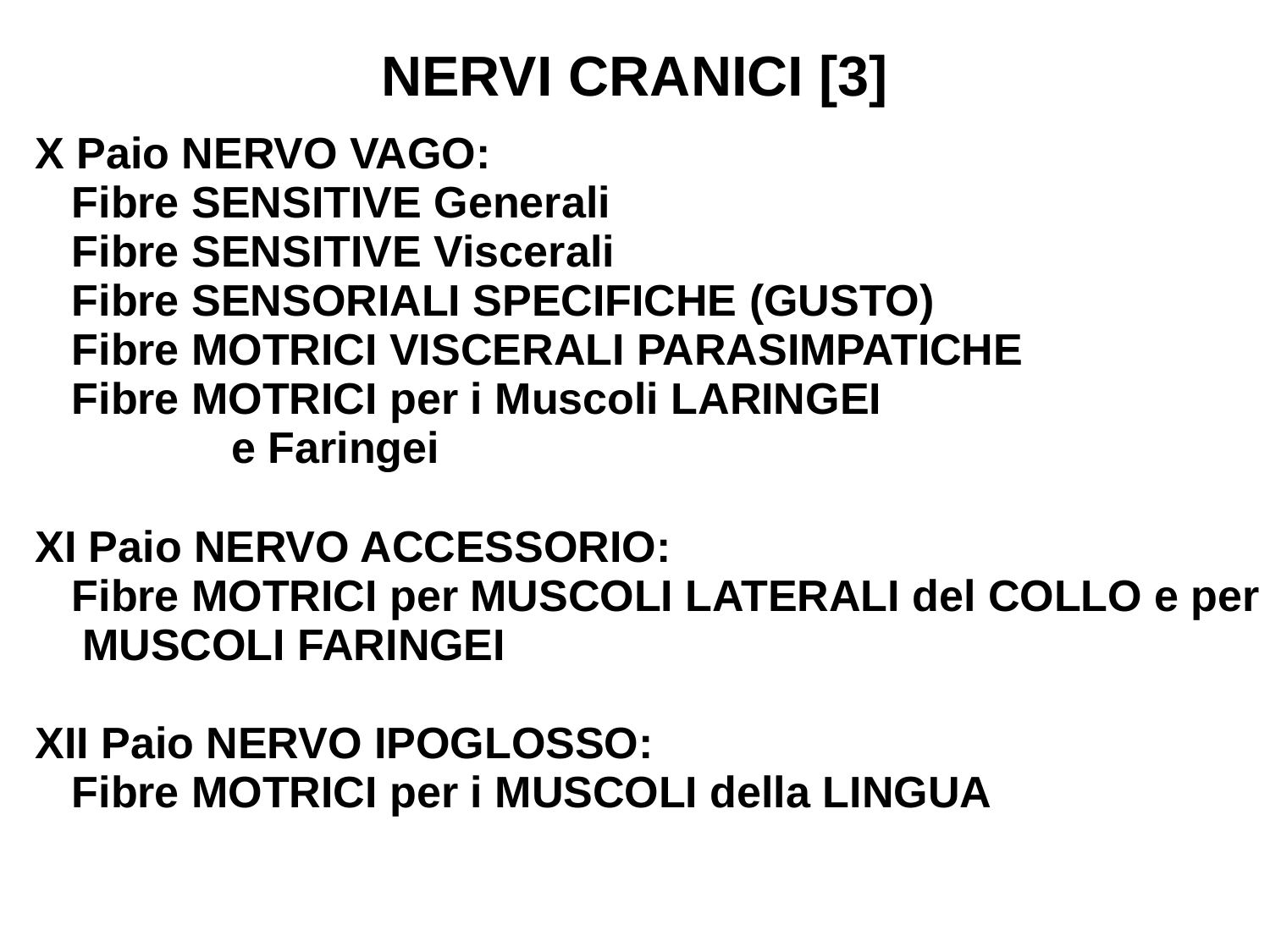

# NERVI CRANICI [3]
X Paio NERVO VAGO:
   Fibre SENSITIVE Generali
   Fibre SENSITIVE Viscerali
   Fibre SENSORIALI SPECIFICHE (GUSTO)
   Fibre MOTRICI VISCERALI PARASIMPATICHE
   Fibre MOTRICI per i Muscoli LARINGEI
                e Faringei

XI Paio NERVO ACCESSORIO:
   Fibre MOTRICI per MUSCOLI LATERALI del COLLO e per MUSCOLI FARINGEI

XII Paio NERVO IPOGLOSSO:
   Fibre MOTRICI per i MUSCOLI della LINGUA